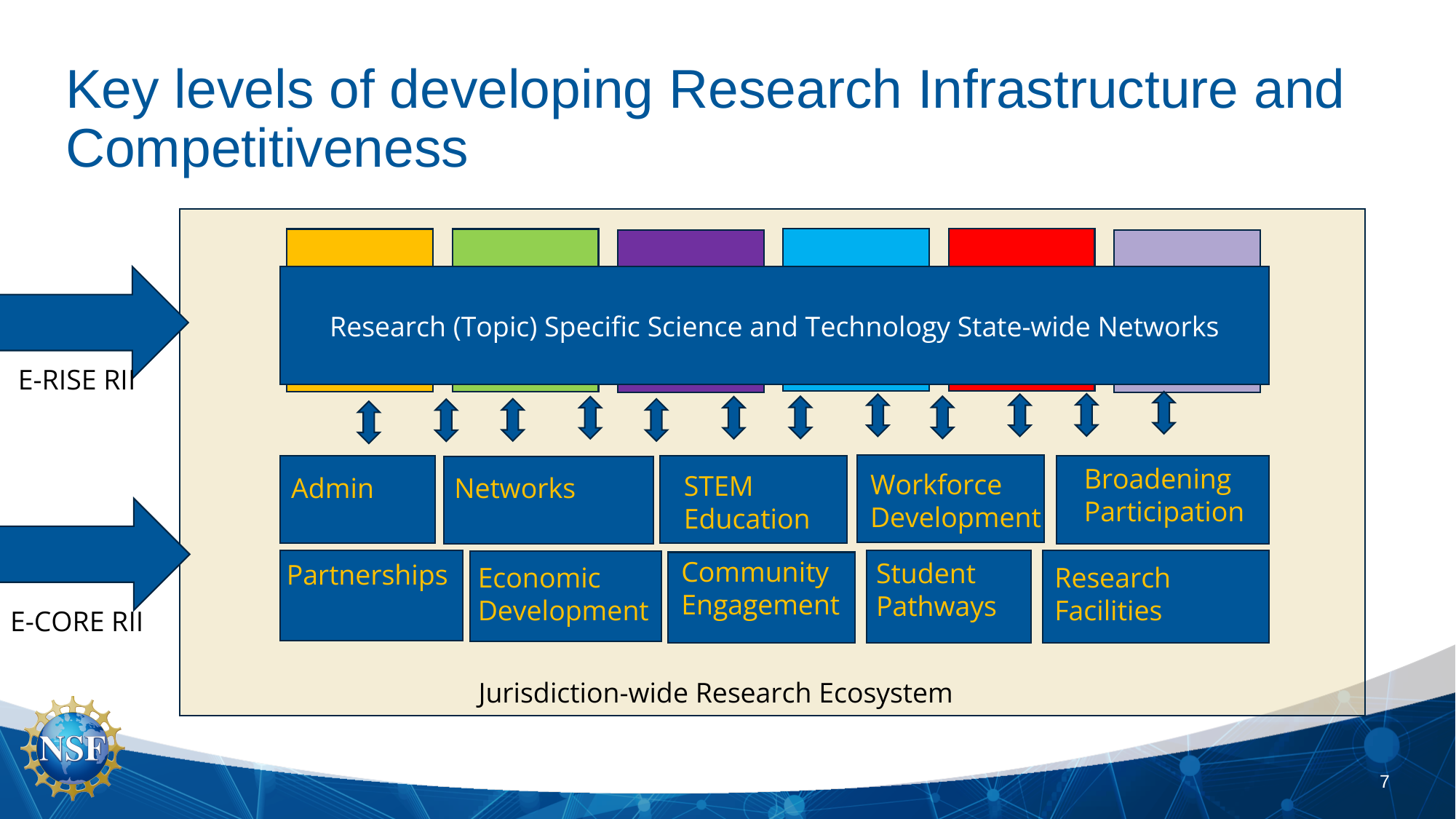

# Key levels of developing Research Infrastructure and Competitiveness

E-RISE RII
Research (Topic) Specific Science and Technology State-wide Networks

Broadening Participation

Workforce Development
STEM Education
Admin
Networks
Community Engagement

Student Pathways

Partnerships
Research Facilities
Economic Development

E-CORE RII
Jurisdiction-wide Research Ecosystem
7